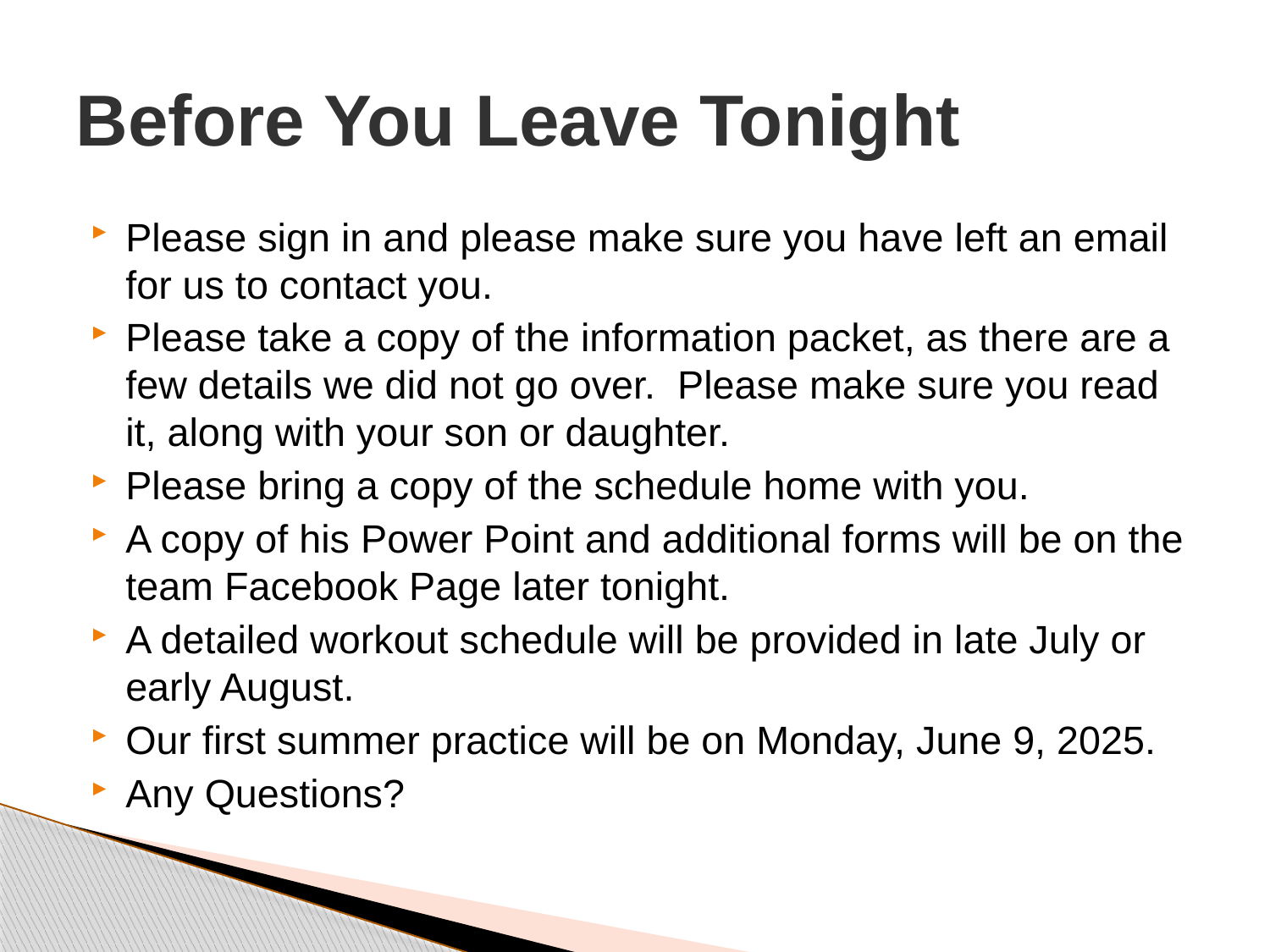

# Before You Leave Tonight
Please sign in and please make sure you have left an email for us to contact you.
Please take a copy of the information packet, as there are a few details we did not go over.  Please make sure you read it, along with your son or daughter.
Please bring a copy of the schedule home with you.
A copy of his Power Point and additional forms will be on the team Facebook Page later tonight.
A detailed workout schedule will be provided in late July or early August.
Our first summer practice will be on Monday, June 9, 2025.
Any Questions?